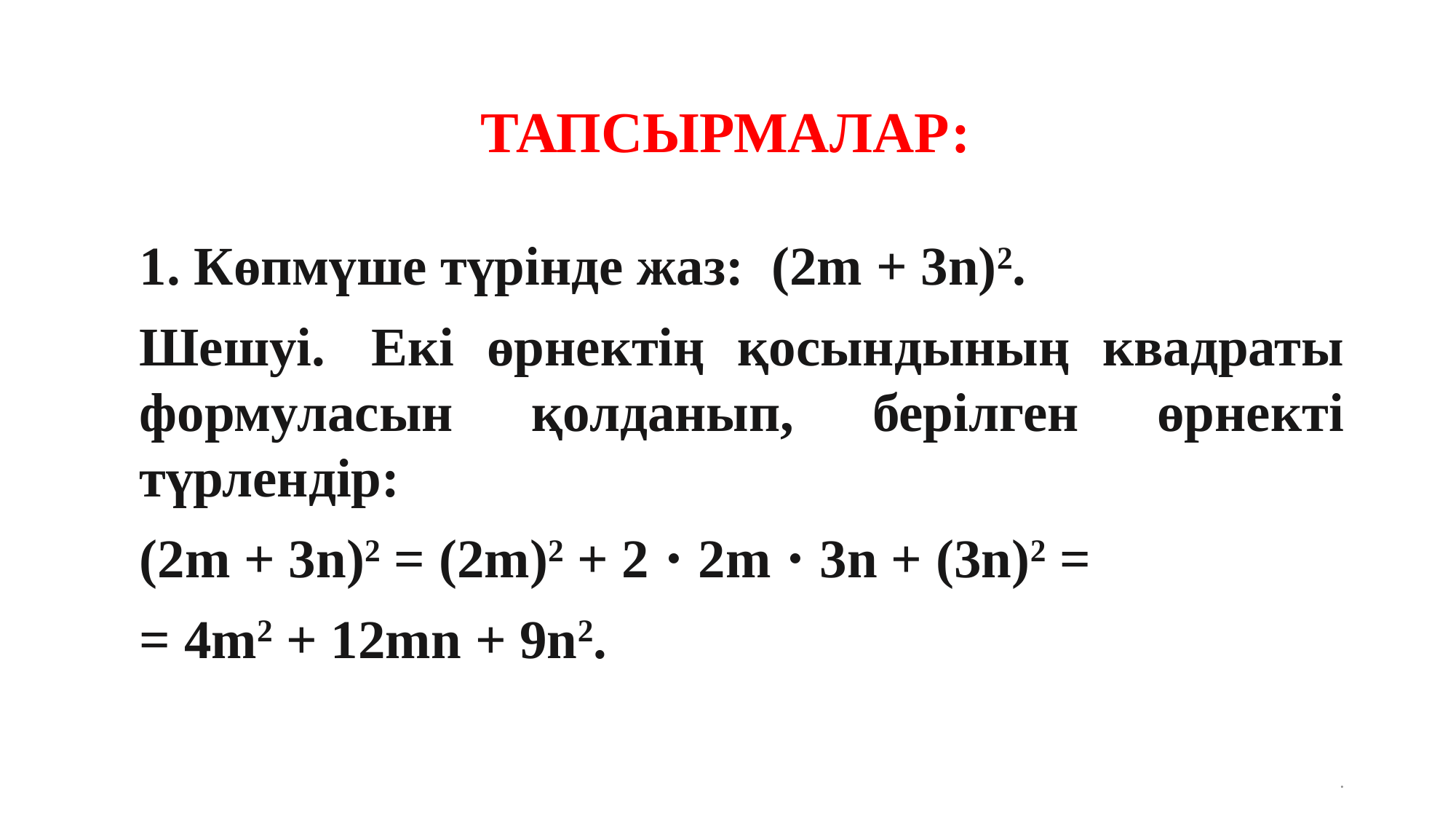

.
ТАПСЫРМАЛАР:
1. Көпмүше түрінде жаз:  (2m + 3n)2.
Шешуі.  Екі өрнектің қосындының квадраты формуласын қолданып, берілген өрнекті түрлендір:
(2m + 3n)2 = (2m)2 + 2 ⋅ 2m ⋅ 3n + (3n)2 =
= 4m2 + 12mn + 9n2.